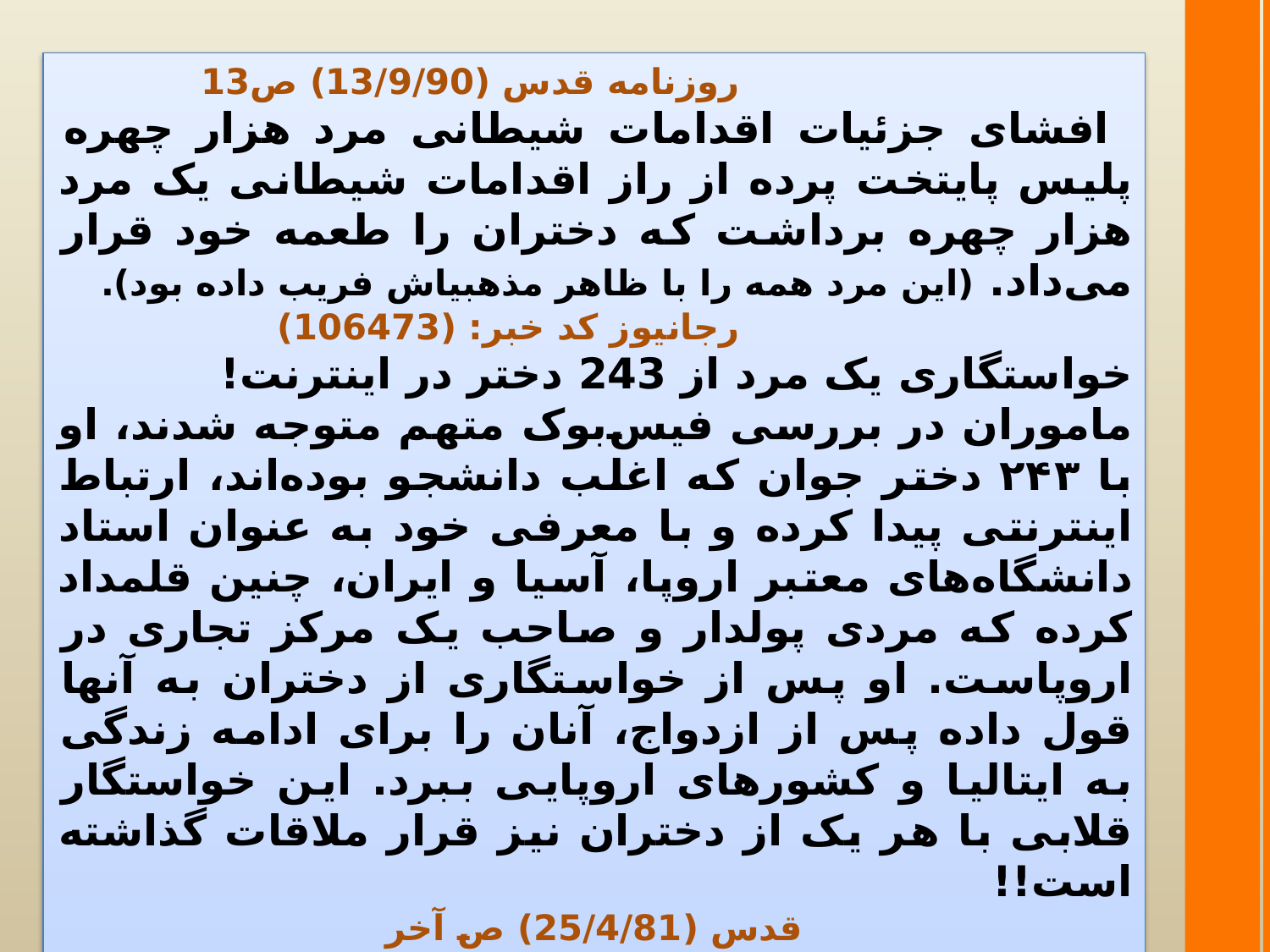

روزنامه قدس (13/9/90) ص13
 افشای جزئیات اقدامات شیطانی مرد هزار چهره پلیس پایتخت پرده از راز اقدامات شیطانی یک مرد هزار چهره برداشت که دختران را طعمه خود قرار می‌داد. (این مرد همه را با ظاهر مذهبی­اش فریب داده بود).
                                رجانيوز کد خبر: (106473)
خواستگاری یک مرد از 243 دختر در اینترنت!
ماموران در بررسی فیس‌بوک متهم متوجه شدند، او با ۲۴۳ دختر جوان که اغلب دانشجو بوده‌اند، ارتباط اینترنتی پیدا کرده و با معرفی خود به عنوان استاد دانشگاه‌های معتبر اروپا، آسیا و ایران، چنین قلمداد کرده که مردی پولدار و صاحب یک مرکز تجاری در اروپاست. او پس از خواستگاری از دختران به آنها قول داده پس از ازدواج، آنان را برای ادامه زندگی به ایتالیا و کشورهای اروپایی ببرد. این خواستگار قلابی با هر یک از دختران نیز قرار ملاقات گذاشته است!!
قدس (25/4/81) ص آخر
محکومیت 8تن از بازیکنان تیم ملی فوتبال ایران به شلاق و پرداخت جریمه، به جرم رفت و آمد به یک خانة فساد در تهران!